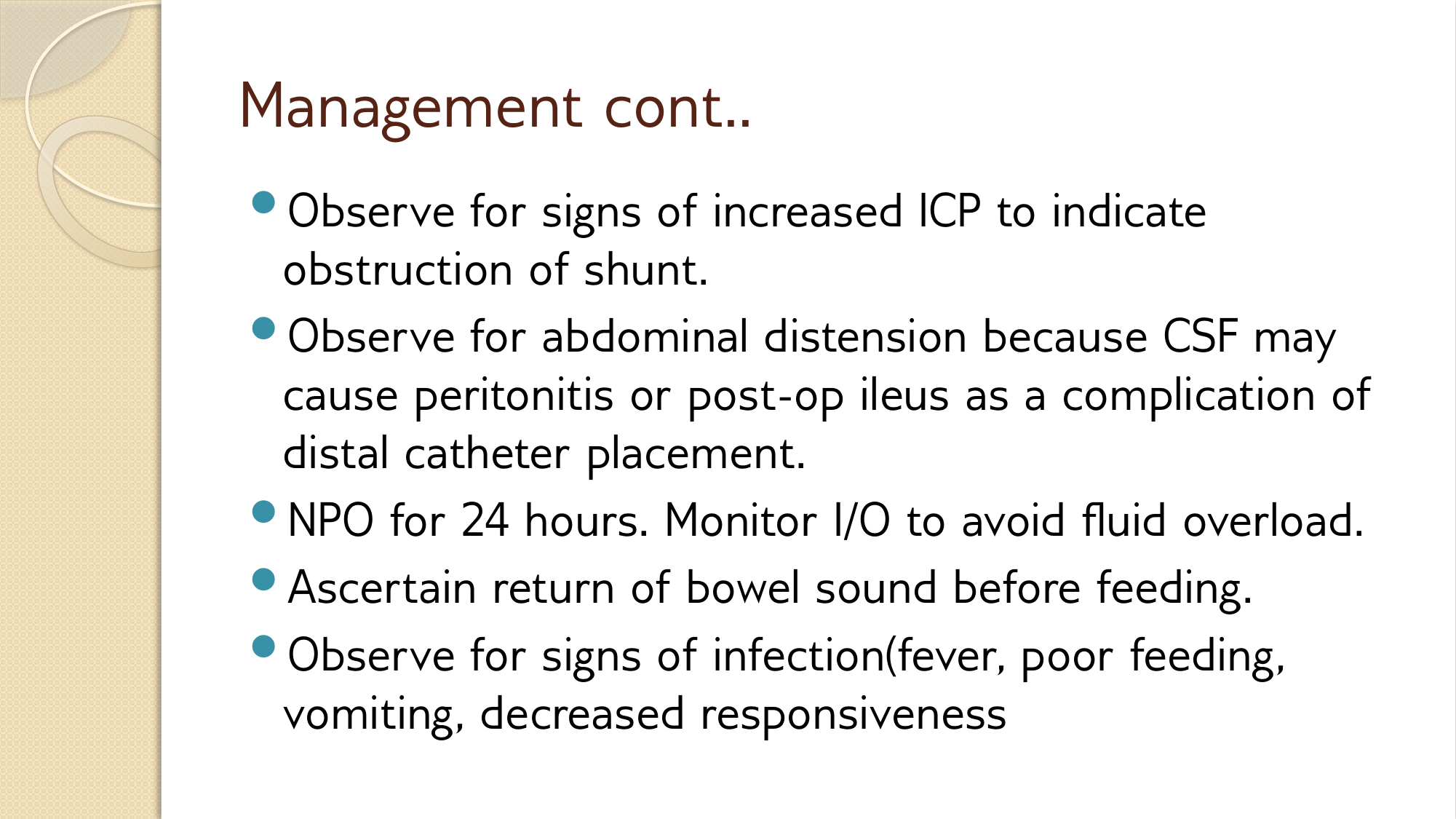

# Management cont..
Observe for signs of increased ICP to indicate obstruction of shunt.
Observe for abdominal distension because CSF may cause peritonitis or post-op ileus as a complication of distal catheter placement.
NPO for 24 hours. Monitor I/O to avoid fluid overload.
Ascertain return of bowel sound before feeding.
Observe for signs of infection(fever, poor feeding, vomiting, decreased responsiveness